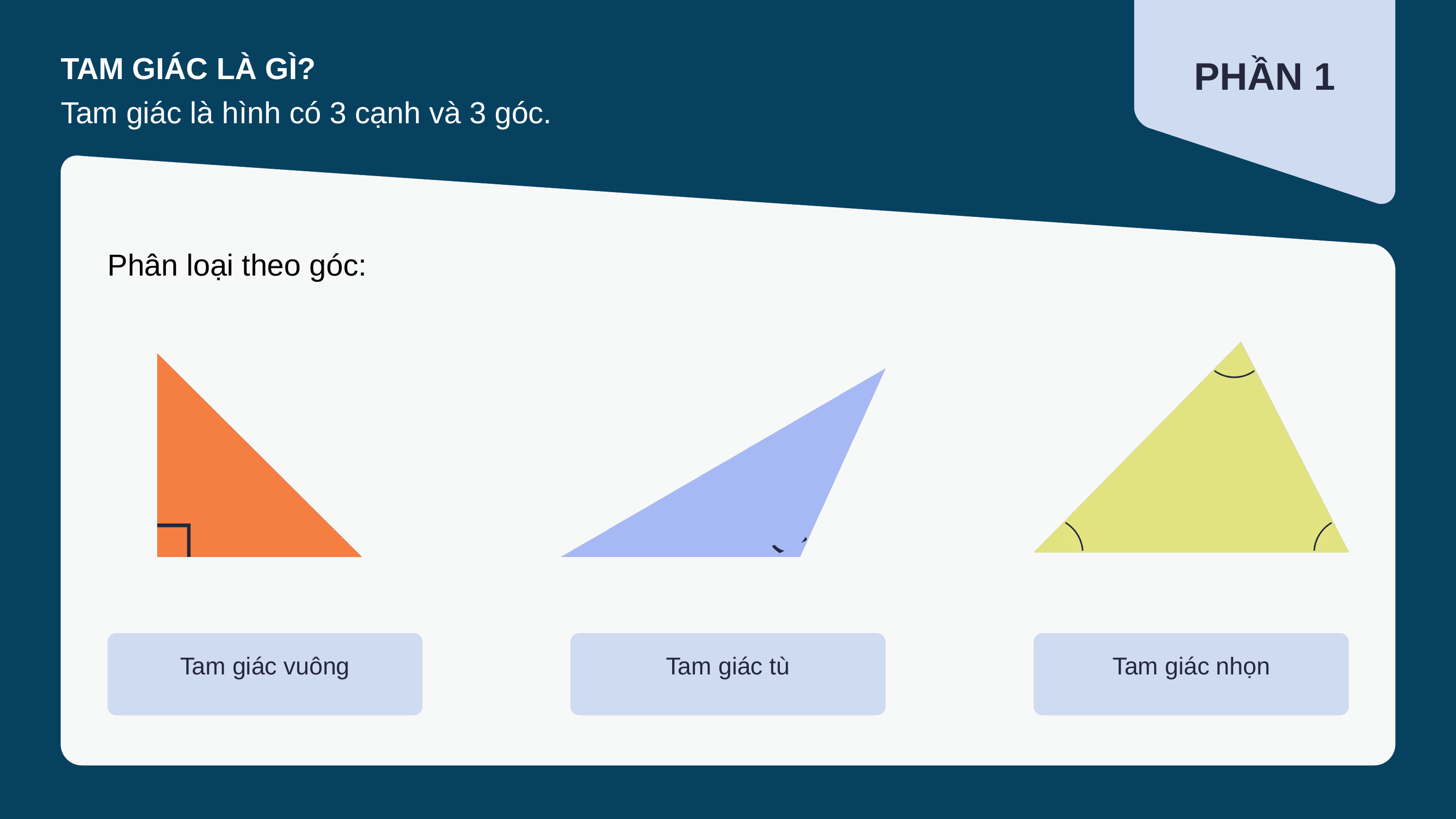

PHẦN 1

TAM GIÁC LÀ GÌ?
Tam giác là hình có 3 cạnh và 3 góc.

Phân loại theo góc:

Tam giác vuông

Tam giác tù

Tam giác nhọn